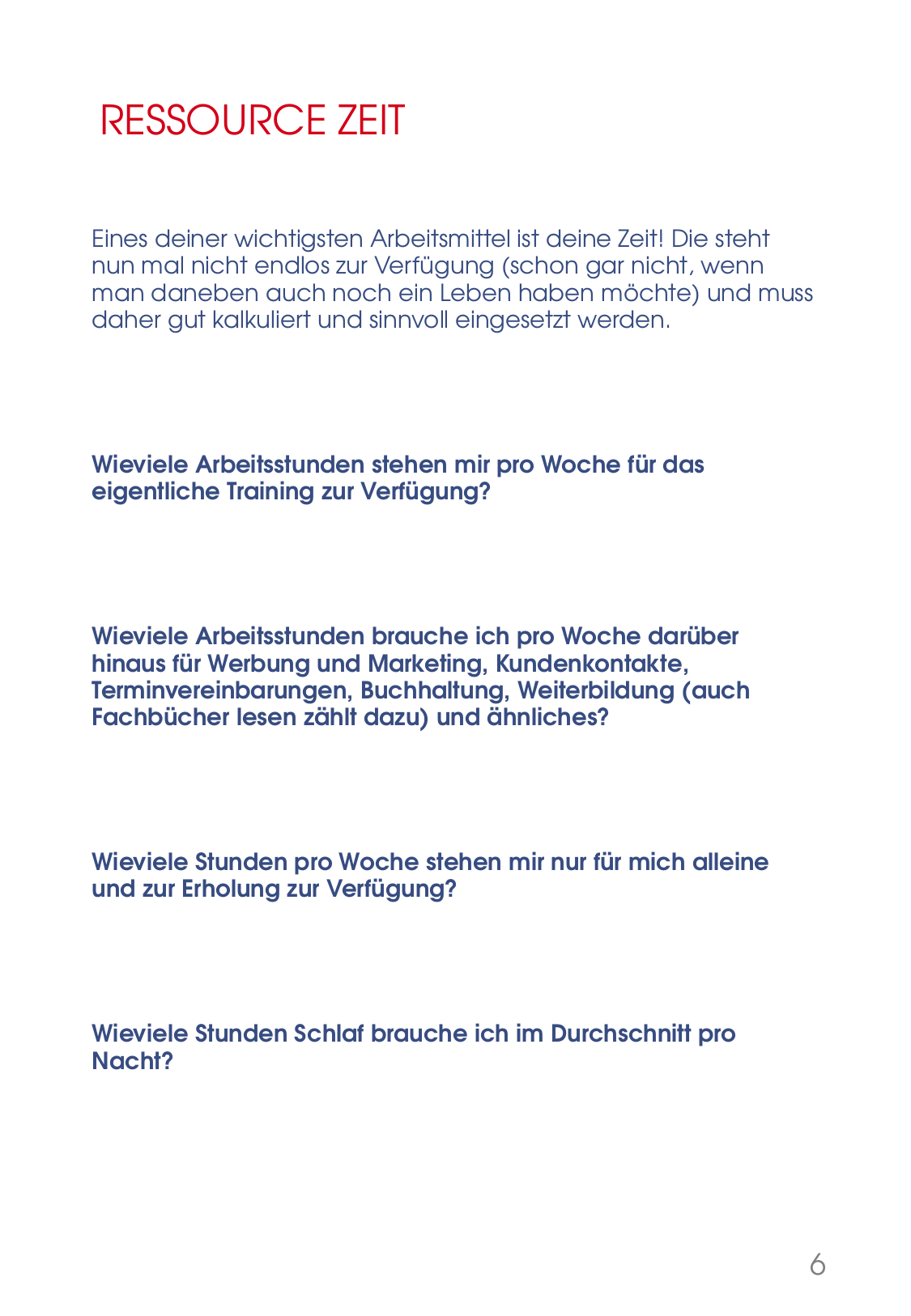

# RESSOURCE ZEIT
Eines deiner wichtigsten Arbeitsmittel ist deine Zeit! Die steht nun mal nicht endlos zur Verfügung (schon gar nicht, wenn man daneben auch noch ein Leben haben möchte) und muss daher gut kalkuliert und sinnvoll eingesetzt werden.

Wieviele Arbeitsstunden stehen mir pro Woche für das eigentliche Training zur Verfügung?

Wieviele Arbeitsstunden brauche ich pro Woche darüber hinaus für Werbung und Marketing, Kundenkontakte, Terminvereinbarungen, Buchhaltung, Weiterbildung (auch Fachbücher lesen zählt dazu) und ähnliches?

Wieviele Stunden pro Woche stehen mir nur für mich alleine und zur Erholung zur Verfügung?

Wieviele Stunden Schlaf brauche ich im Durchschnitt pro Nacht?

6